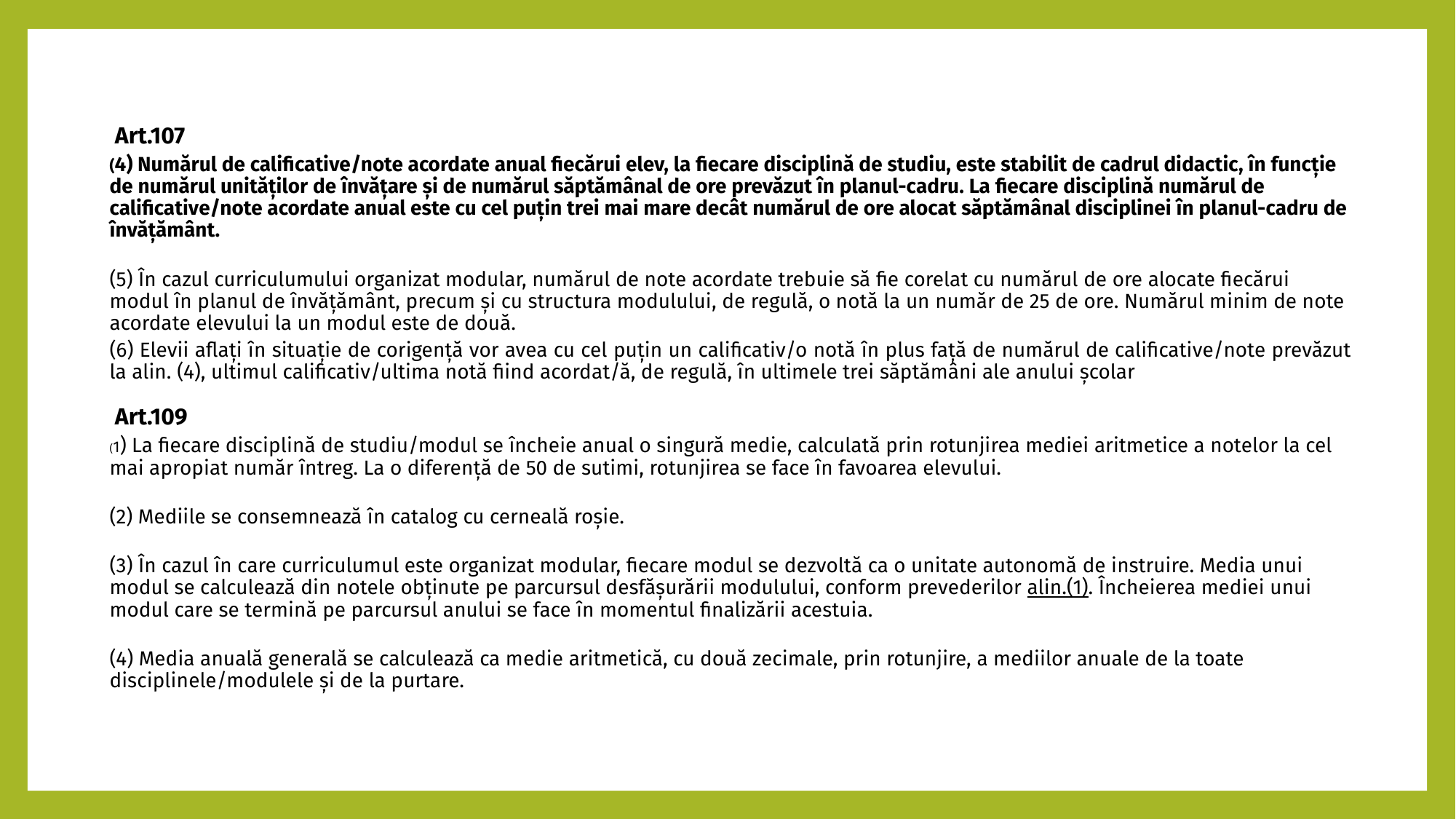

Art.107
(4) Numărul de calificative/note acordate anual fiecărui elev, la fiecare disciplină de studiu, este stabilit de cadrul didactic, în funcție de numărul unităților de învățare și de numărul săptămânal de ore prevăzut în planul-cadru. La fiecare disciplină numărul de calificative/note acordate anual este cu cel puțin trei mai mare decât numărul de ore alocat săptămânal disciplinei în planul-cadru de învățământ.
(5) În cazul curriculumului organizat modular, numărul de note acordate trebuie să fie corelat cu numărul de ore alocate fiecărui modul în planul de învățământ, precum și cu structura modulului, de regulă, o notă la un număr de 25 de ore. Numărul minim de note acordate elevului la un modul este de două.
(6) Elevii aflați în situație de corigență vor avea cu cel puțin un calificativ/o notă în plus față de numărul de calificative/note prevăzut la alin. (4), ultimul calificativ/ultima notă fiind acordat/ă, de regulă, în ultimele trei săptămâni ale anului școlar

Art.109
(1) La fiecare disciplină de studiu/modul se încheie anual o singură medie, calculată prin rotunjirea mediei aritmetice a notelor la cel mai apropiat număr întreg. La o diferență de 50 de sutimi, rotunjirea se face în favoarea elevului.
(2) Mediile se consemnează în catalog cu cerneală roșie.
(3) În cazul în care curriculumul este organizat modular, fiecare modul se dezvoltă ca o unitate autonomă de instruire. Media unui modul se calculează din notele obținute pe parcursul desfășurării modulului, conform prevederilor alin.(1). Încheierea mediei unui modul care se termină pe parcursul anului se face în momentul finalizării acestuia.
(4) Media anuală generală se calculează ca medie aritmetică, cu două zecimale, prin rotunjire, a mediilor anuale de la toate disciplinele/modulele și de la purtare.